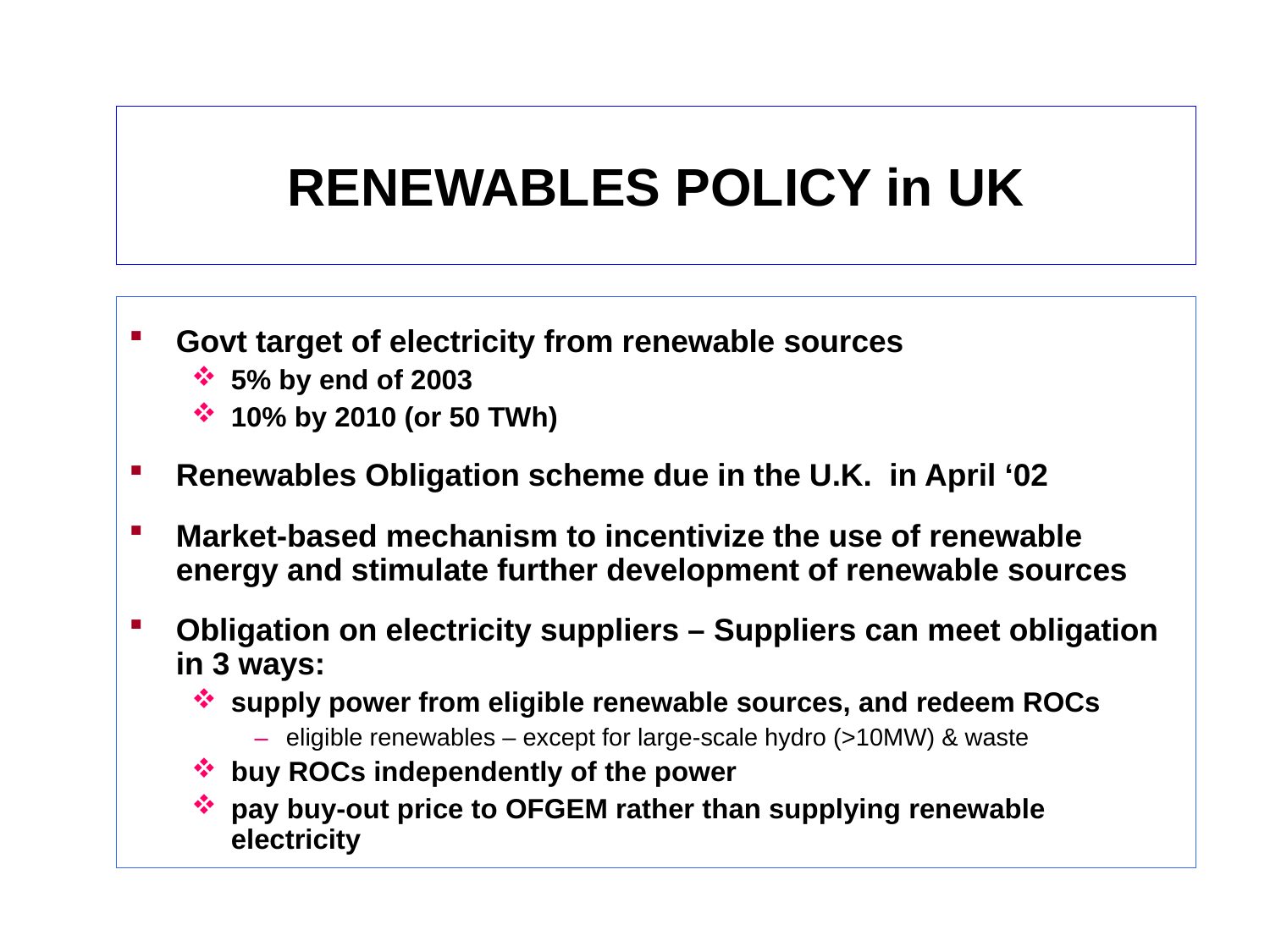

# RENEWABLES POLICY in UK

Govt target of electricity from renewable sources
5% by end of 2003
10% by 2010 (or 50 TWh)

Renewables Obligation scheme due in the U.K.  in April ‘02

Market-based mechanism to incentivize the use of renewable energy and stimulate further development of renewable sources

Obligation on electricity suppliers – Suppliers can meet obligation in 3 ways:
supply power from eligible renewable sources, and redeem ROCs
eligible renewables – except for large-scale hydro (>10MW) & waste
buy ROCs independently of the power
pay buy-out price to OFGEM rather than supplying renewable electricity